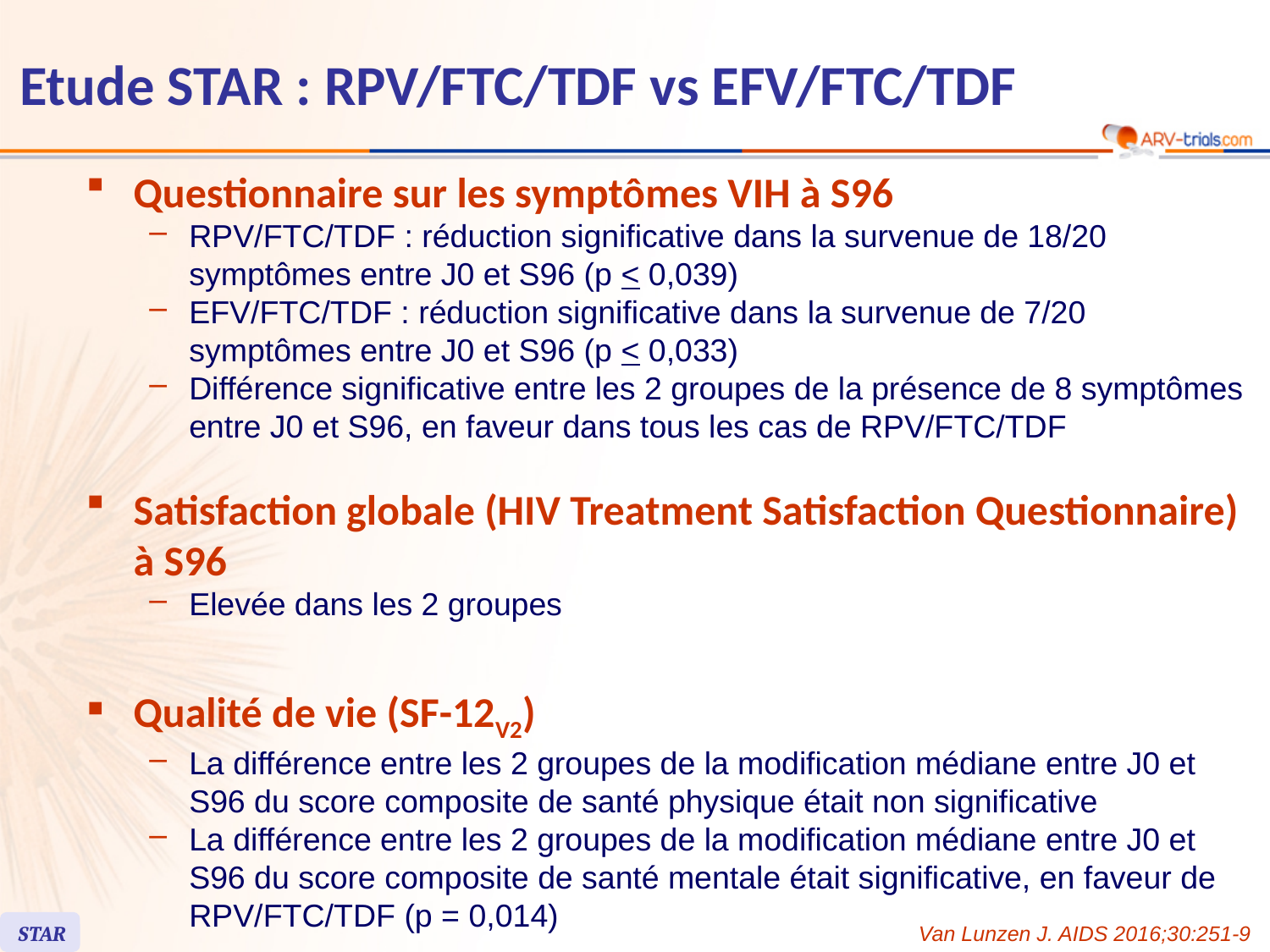

Etude STAR : RPV/FTC/TDF vs EFV/FTC/TDF
Questionnaire sur les symptômes VIH à S96
RPV/FTC/TDF : réduction significative dans la survenue de 18/20 symptômes entre J0 et S96 (p < 0,039)
EFV/FTC/TDF : réduction significative dans la survenue de 7/20 symptômes entre J0 et S96 (p < 0,033)
Différence significative entre les 2 groupes de la présence de 8 symptômes entre J0 et S96, en faveur dans tous les cas de RPV/FTC/TDF

Satisfaction globale (HIV Treatment Satisfaction Questionnaire) à S96
Elevée dans les 2 groupes

Qualité de vie (SF-12V2)
La différence entre les 2 groupes de la modification médiane entre J0 et S96 du score composite de santé physique était non significative
La différence entre les 2 groupes de la modification médiane entre J0 et S96 du score composite de santé mentale était significative, en faveur de RPV/FTC/TDF (p = 0,014)

STAR
Van Lunzen J. AIDS 2016;30:251-9